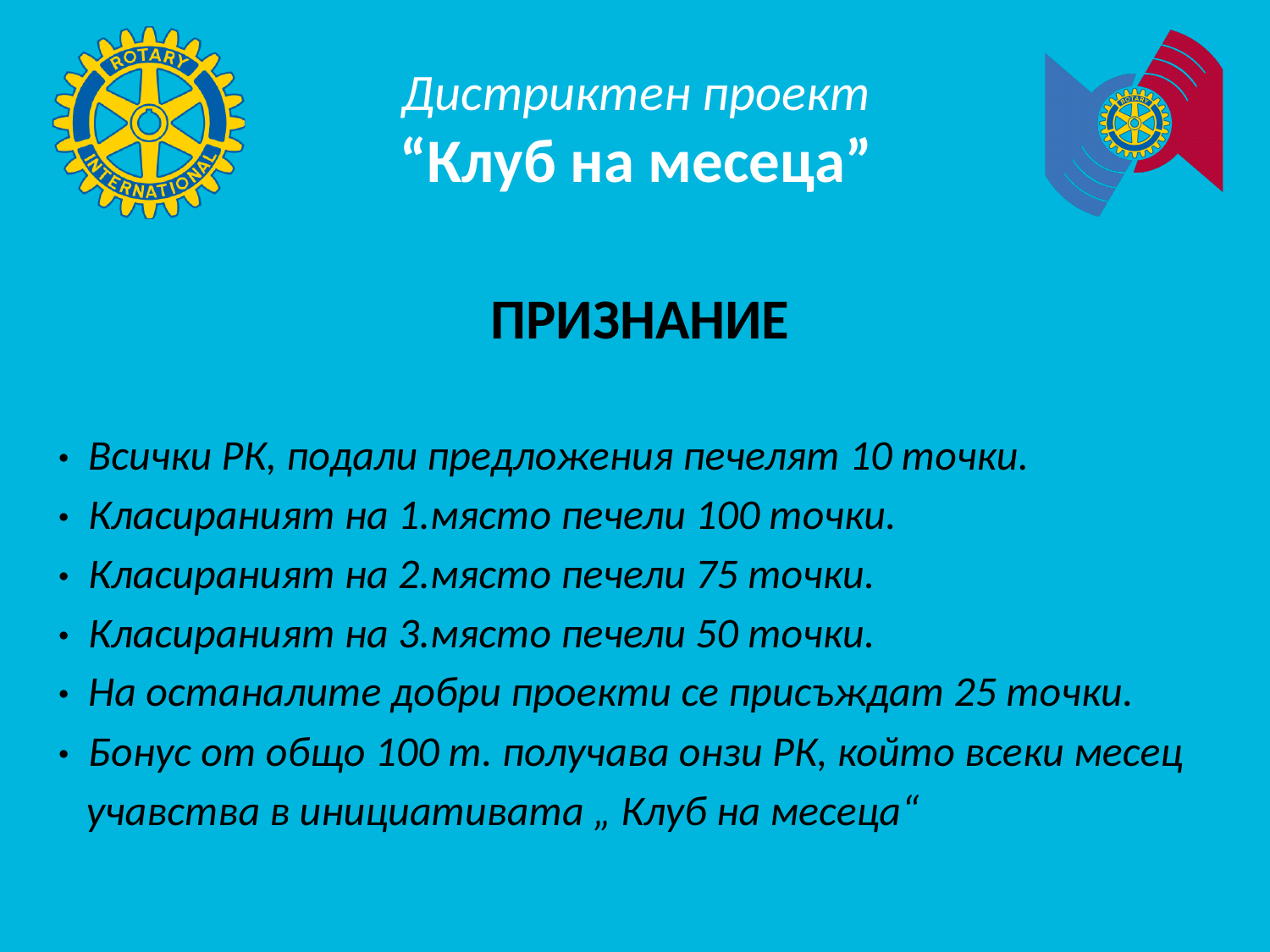

#
Дистриктен проект
“Клуб на месеца”

ПРИЗНАНИЕ

·  Всички РК, подали предложения печелят 10 точки.
·  Класираният на 1.място печели 100 точки.
·  Класираният на 2.място печели 75 точки.
·  Класираният на 3.място печели 50 точки.
·  На останалите добри проекти се присъждат 25 точки.
·  Бонус от общо 100 т. получава онзи РК, който всеки месец
   учавства в инициативата „ Клуб на месеца“